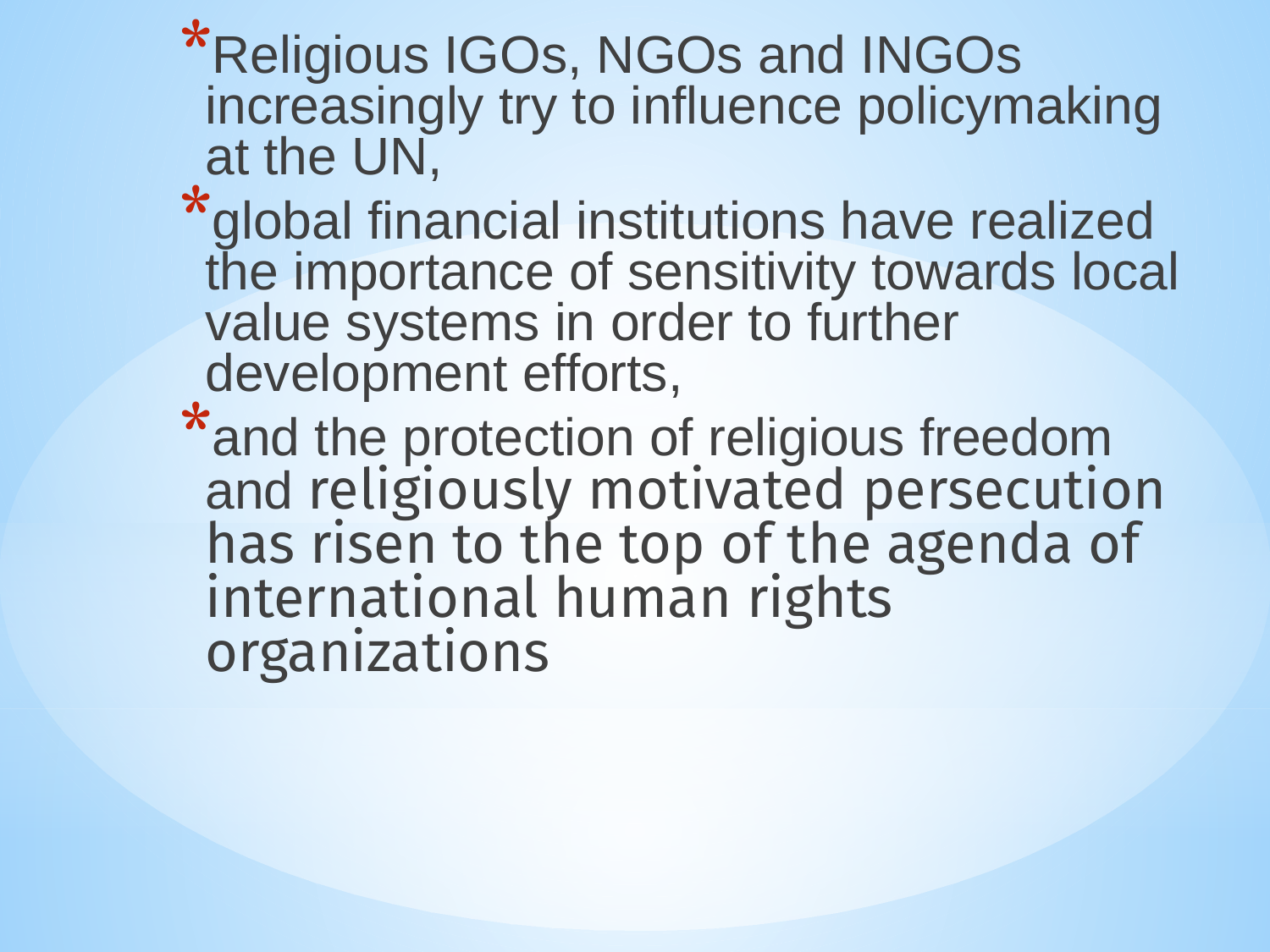

Religious IGOs, NGOs and INGOs increasingly try to influence policymaking at the UN,
global financial institutions have realized the importance of sensitivity towards local value systems in order to further development efforts,
and the protection of religious freedom and religiously motivated persecution has risen to the top of the agenda of international human rights organizations

#